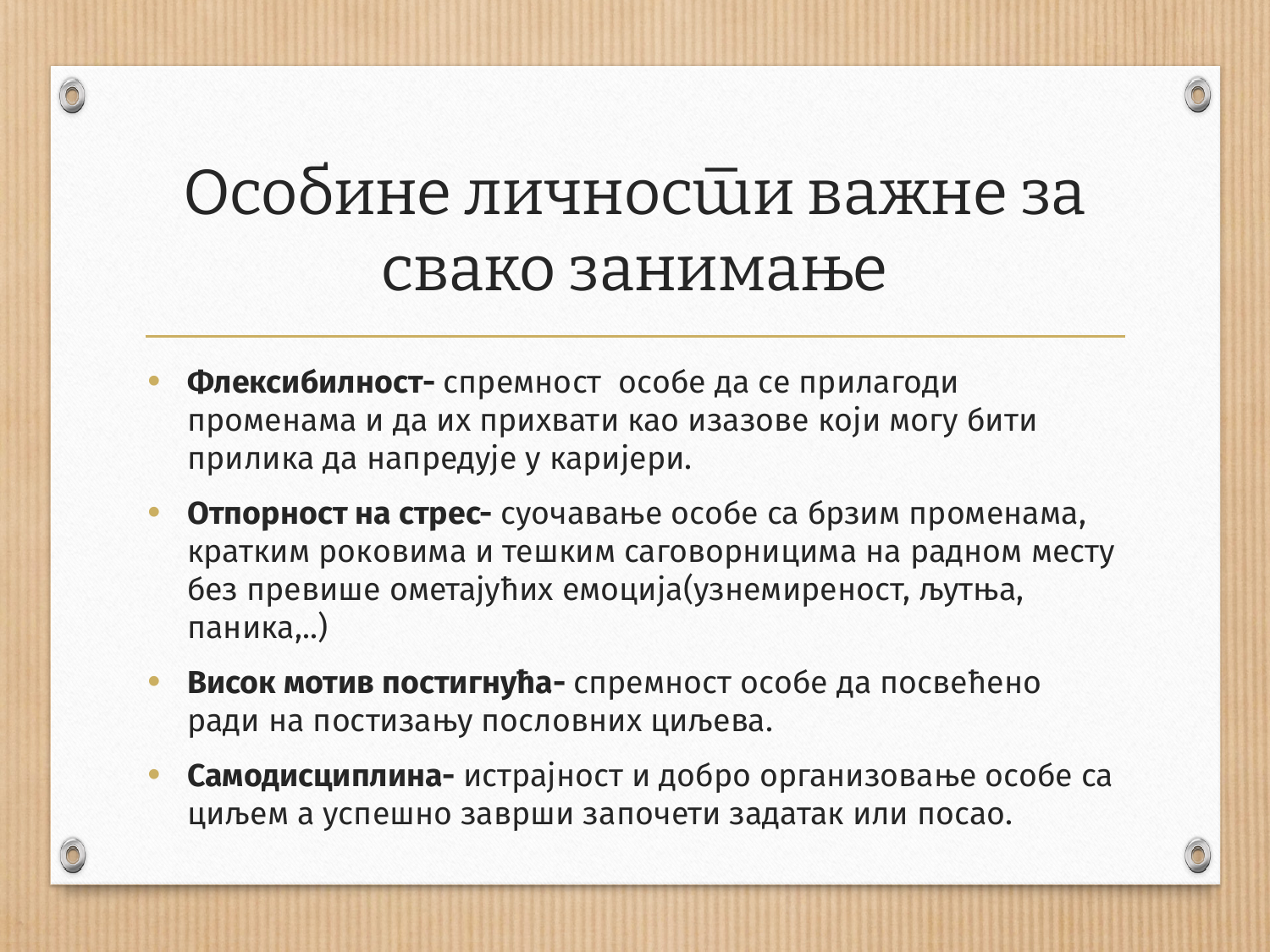

# Особине личности важне за свако занимање
Флексибилност- спремност  особе да се прилагоди променама и да их прихвати као изазове који могу бити прилика да напредује у каријери.
Отпорност на стрес- суочавање особе са брзим променама, кратким роковима и тешким саговорницима на радном месту без превише ометајућих емоција(узнемиреност, љутња, паника,..)
Висок мотив постигнућа- спремност особе да посвећено ради на постизању пословних циљева.
Самодисциплина- истрајност и добро организовање особе са циљем а успешно заврши започети задатак или посао.